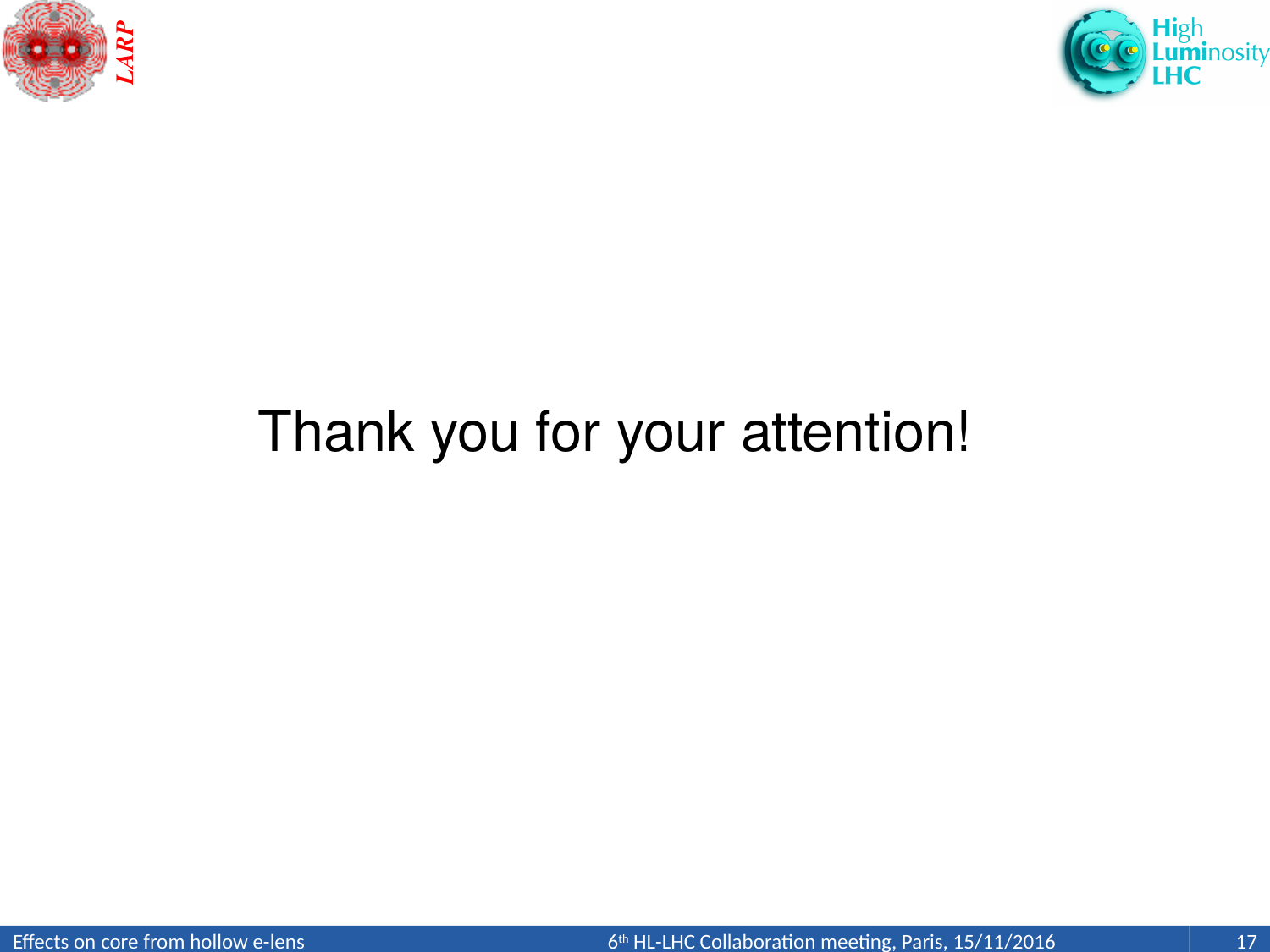

Collector
# Thank you for your attention!
Gun